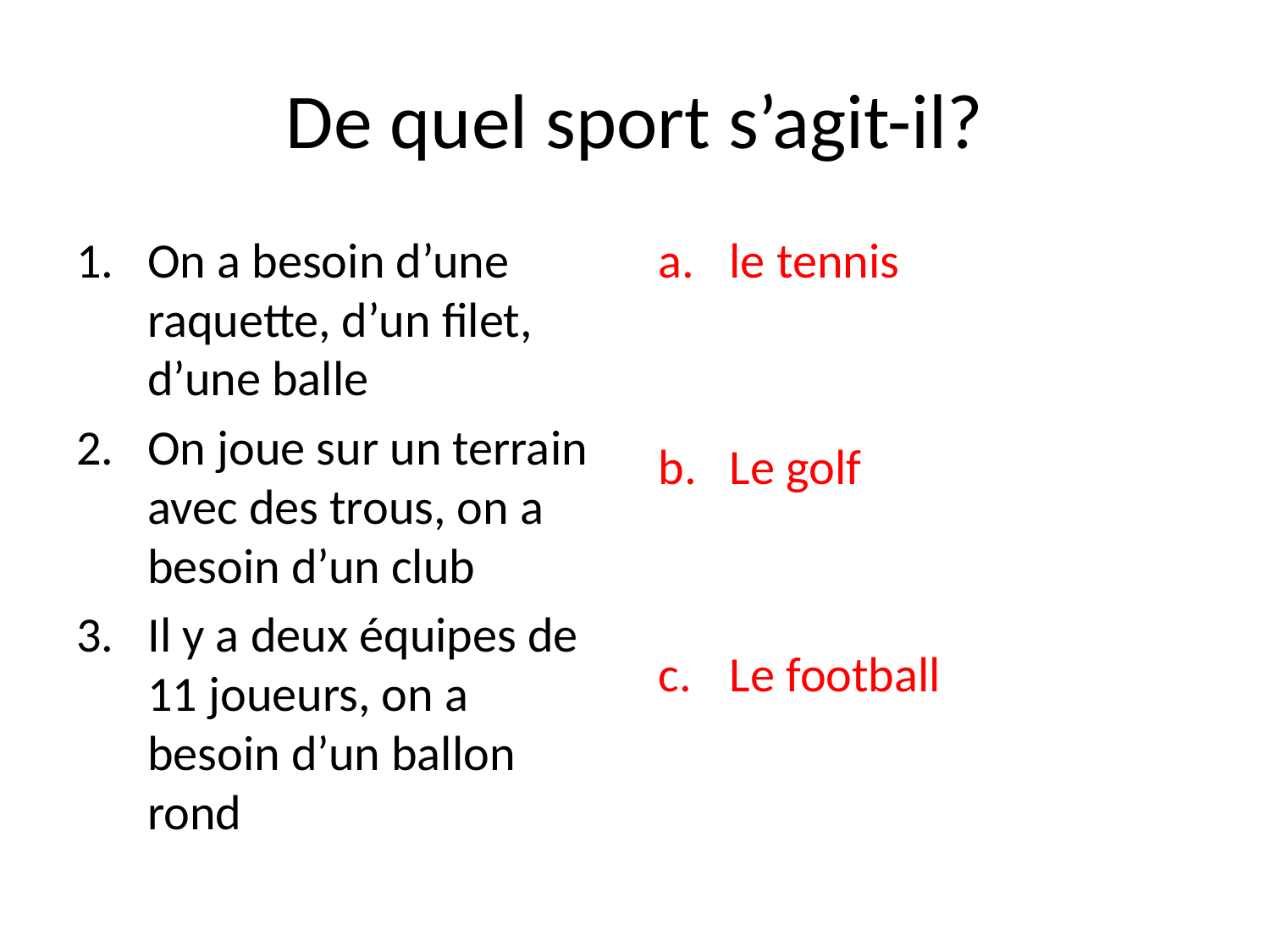

# De quel sport s’agit-il?
On a besoin d’une raquette, d’un filet, d’une balle
On joue sur un terrain avec des trous, on a besoin d’un club
Il y a deux équipes de 11 joueurs, on a besoin d’un ballon rond
le tennis

Le golf

Le football